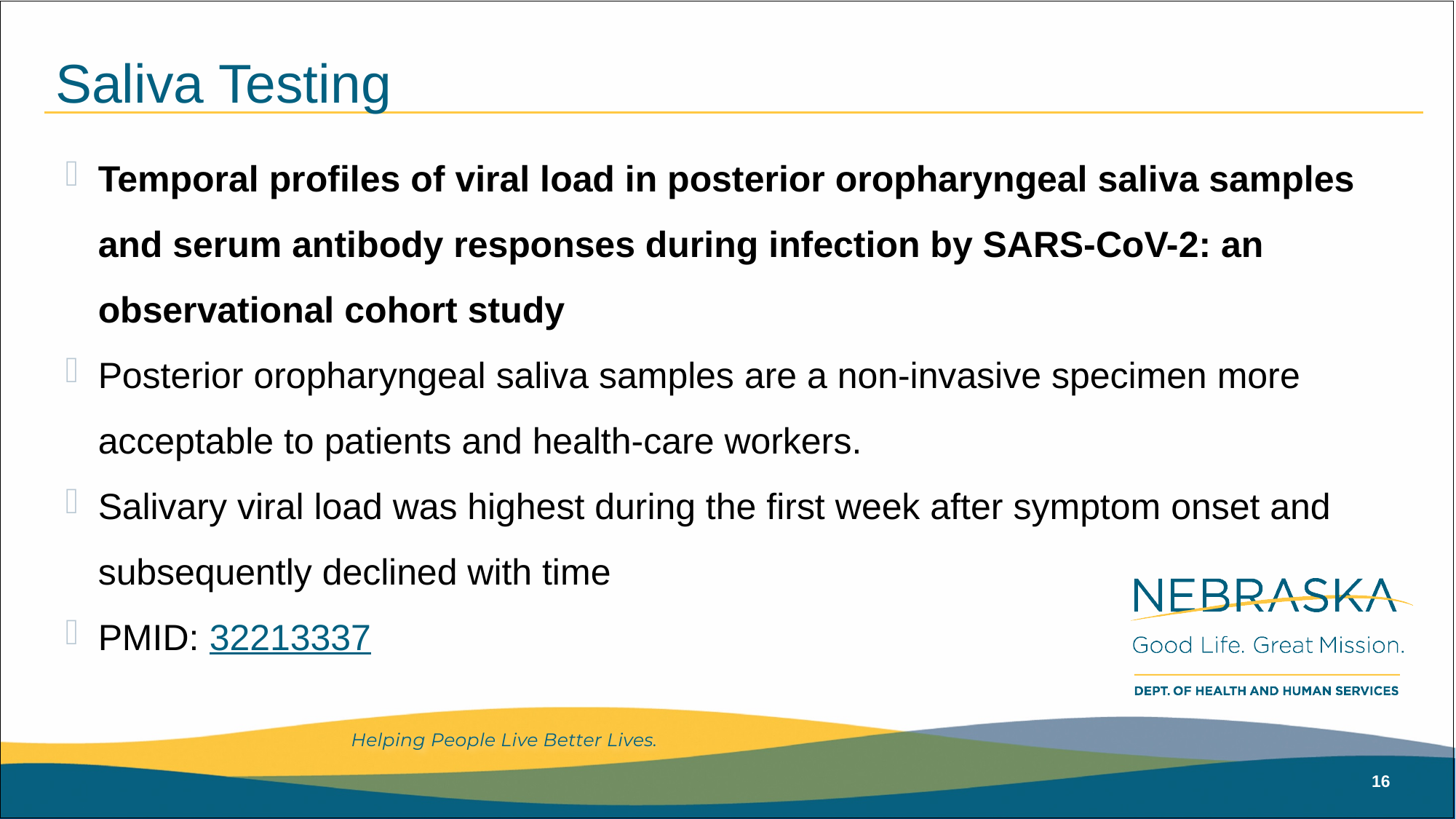

# Saliva Testing
Temporal profiles of viral load in posterior oropharyngeal saliva samples and serum antibody responses during infection by SARS-CoV-2: an observational cohort study
Posterior oropharyngeal saliva samples are a non-invasive specimen more acceptable to patients and health-care workers.
Salivary viral load was highest during the first week after symptom onset and subsequently declined with time
PMID: 32213337